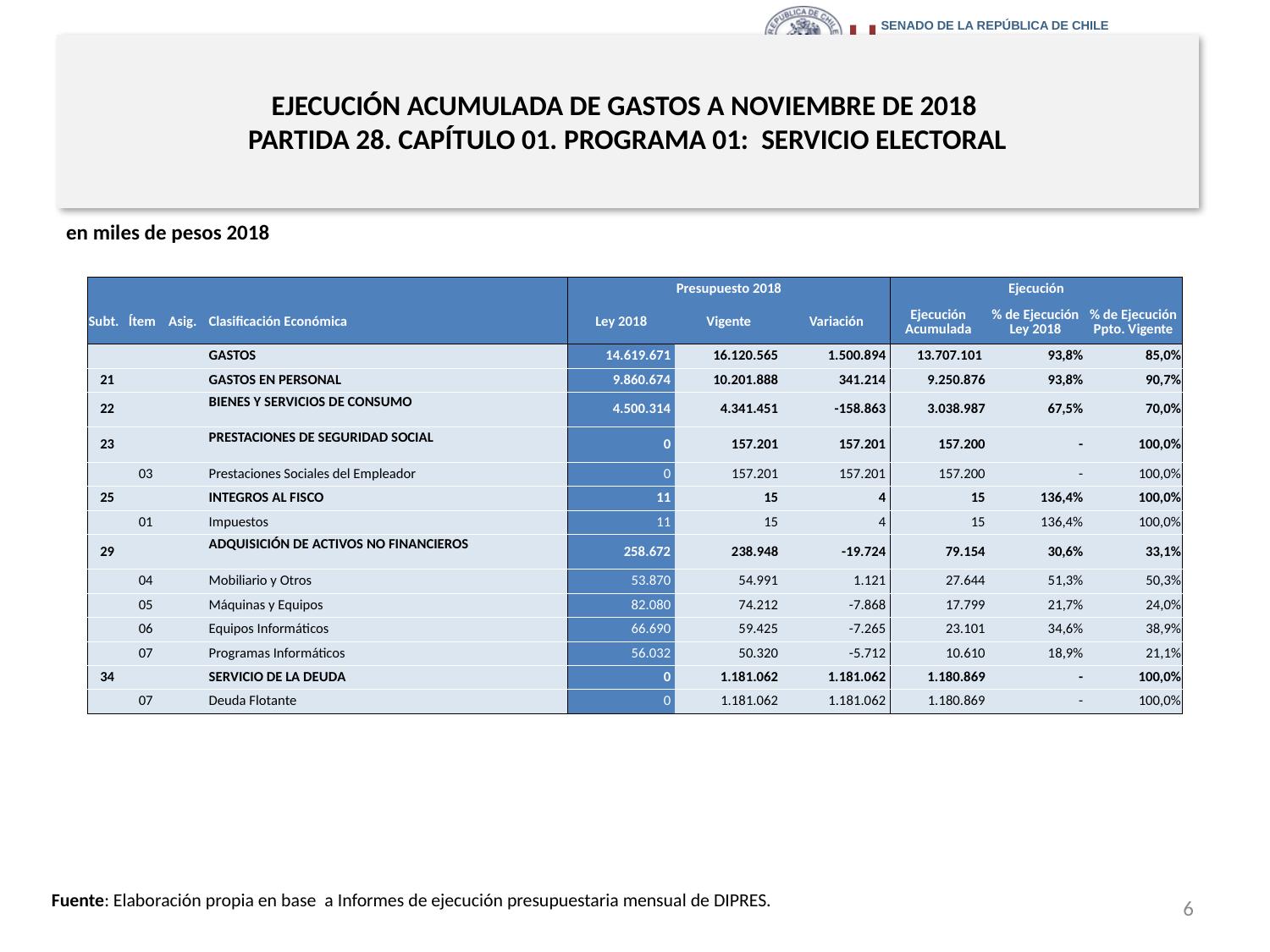

# EJECUCIÓN ACUMULADA DE GASTOS A NOVIEMBRE DE 2018 PARTIDA 28. CAPÍTULO 01. PROGRAMA 01:  SERVICIO ELECTORAL
en miles de pesos 2018
|  |  |  |  | Presupuesto 2018 |  |  | Ejecución |  |  |
| --- | --- | --- | --- | --- | --- | --- | --- | --- | --- |
| Subt. | Ítem | Asig. | Clasificación Económica | Ley 2018 | Vigente | Variación | Ejecución Acumulada | % de Ejecución Ley 2018 | % de Ejecución Ppto. Vigente |
|  |  |  | GASTOS | 14.619.671 | 16.120.565 | 1.500.894 | 13.707.101 | 93,8% | 85,0% |
| 21 |  |  | GASTOS EN PERSONAL | 9.860.674 | 10.201.888 | 341.214 | 9.250.876 | 93,8% | 90,7% |
| 22 |  |  | BIENES Y SERVICIOS DE CONSUMO | 4.500.314 | 4.341.451 | -158.863 | 3.038.987 | 67,5% | 70,0% |
| 23 |  |  | PRESTACIONES DE SEGURIDAD SOCIAL | 0 | 157.201 | 157.201 | 157.200 | - | 100,0% |
|  | 03 |  | Prestaciones Sociales del Empleador | 0 | 157.201 | 157.201 | 157.200 | - | 100,0% |
| 25 |  |  | INTEGROS AL FISCO | 11 | 15 | 4 | 15 | 136,4% | 100,0% |
|  | 01 |  | Impuestos | 11 | 15 | 4 | 15 | 136,4% | 100,0% |
| 29 |  |  | ADQUISICIÓN DE ACTIVOS NO FINANCIEROS | 258.672 | 238.948 | -19.724 | 79.154 | 30,6% | 33,1% |
|  | 04 |  | Mobiliario y Otros | 53.870 | 54.991 | 1.121 | 27.644 | 51,3% | 50,3% |
|  | 05 |  | Máquinas y Equipos | 82.080 | 74.212 | -7.868 | 17.799 | 21,7% | 24,0% |
|  | 06 |  | Equipos Informáticos | 66.690 | 59.425 | -7.265 | 23.101 | 34,6% | 38,9% |
|  | 07 |  | Programas Informáticos | 56.032 | 50.320 | -5.712 | 10.610 | 18,9% | 21,1% |
| 34 |  |  | SERVICIO DE LA DEUDA | 0 | 1.181.062 | 1.181.062 | 1.180.869 | - | 100,0% |
|  | 07 |  | Deuda Flotante | 0 | 1.181.062 | 1.181.062 | 1.180.869 | - | 100,0% |
6